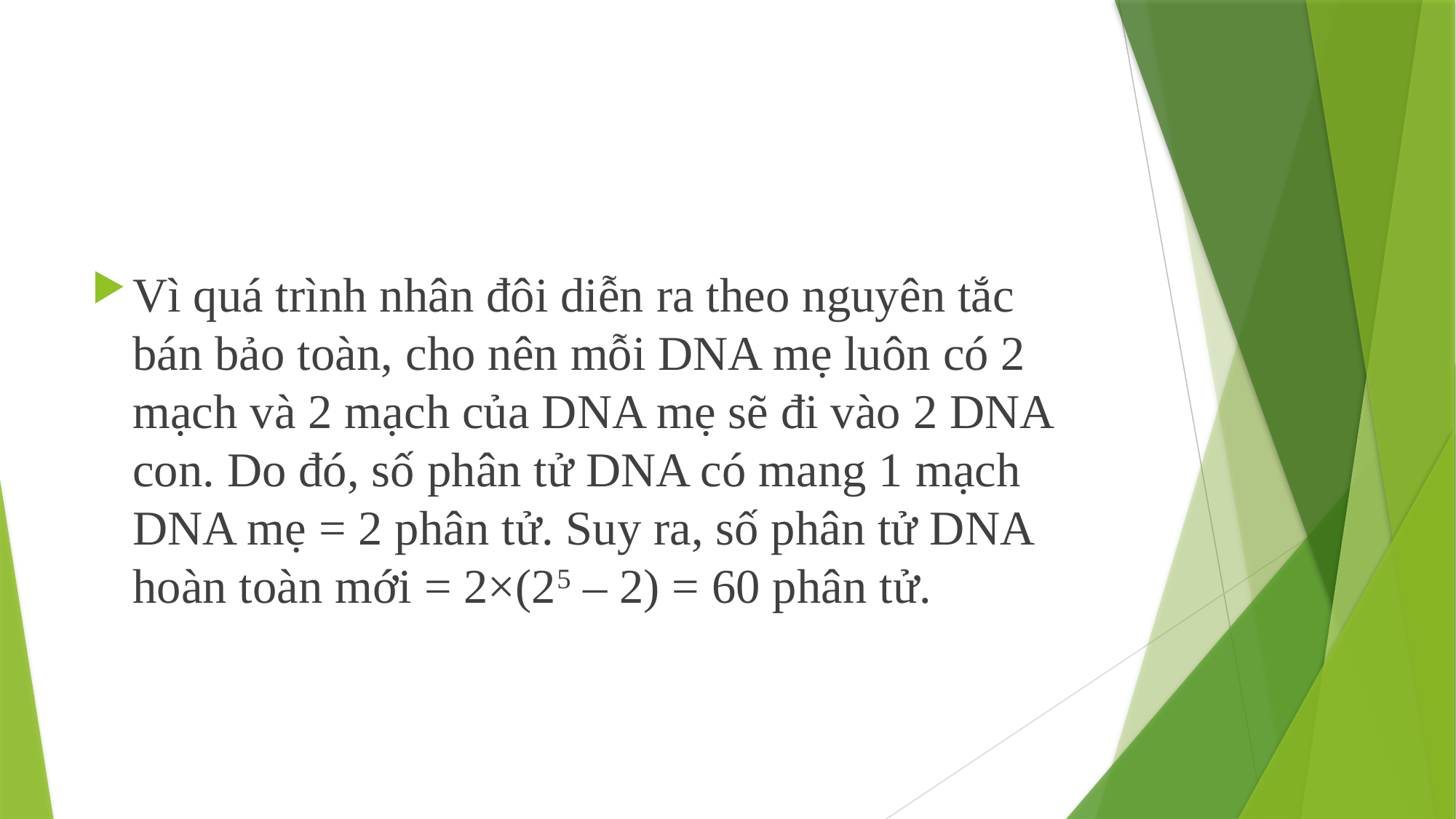

Vì quá trình nhân đôi diễn ra theo nguyên tắc bán bảo toàn, cho nên mỗi DNA mẹ luôn có 2 mạch và 2 mạch của DNA mẹ sẽ đi vào 2 DNA con. Do đó, số phân tử DNA có mang 1 mạch DNA mẹ = 2 phân tử. Suy ra, số phân tử DNA hoàn toàn mới = 2×(25 – 2) = 60 phân tử.